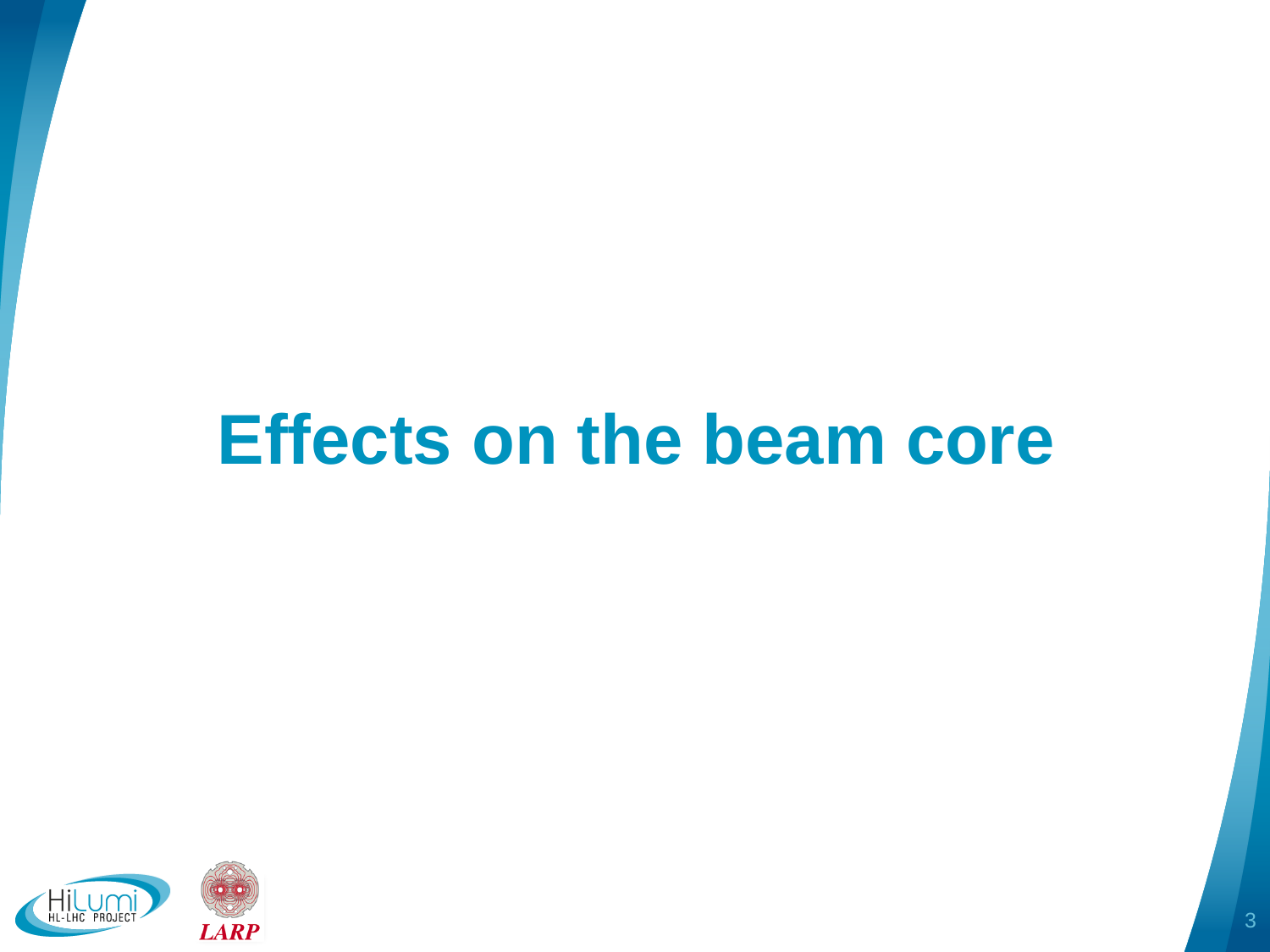

# Effects on the beam core
3